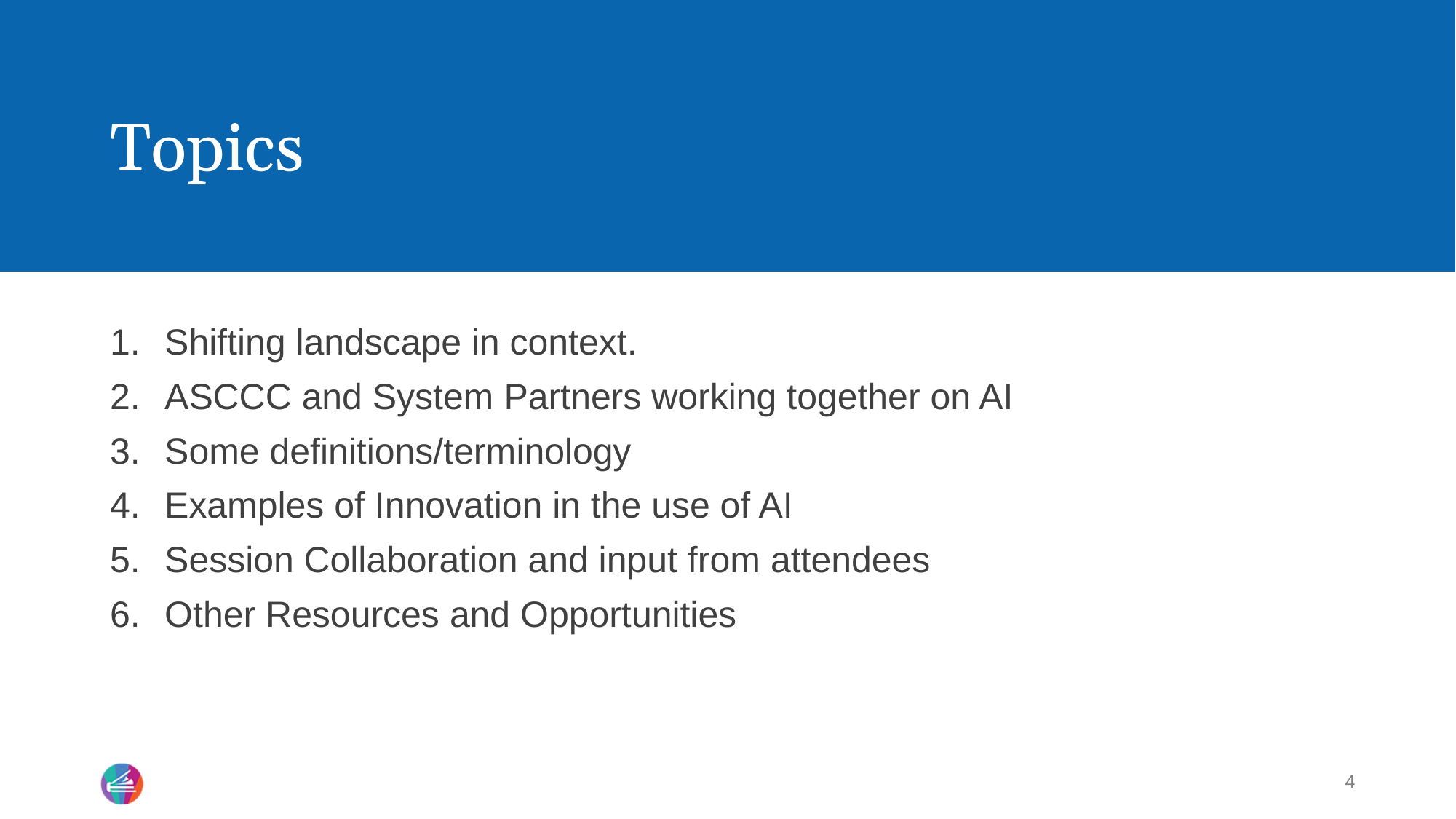

# Topics
Shifting landscape in context.
ASCCC and System Partners working together on AI
Some definitions/terminology
Examples of Innovation in the use of AI
Session Collaboration and input from attendees
Other Resources and Opportunities

4